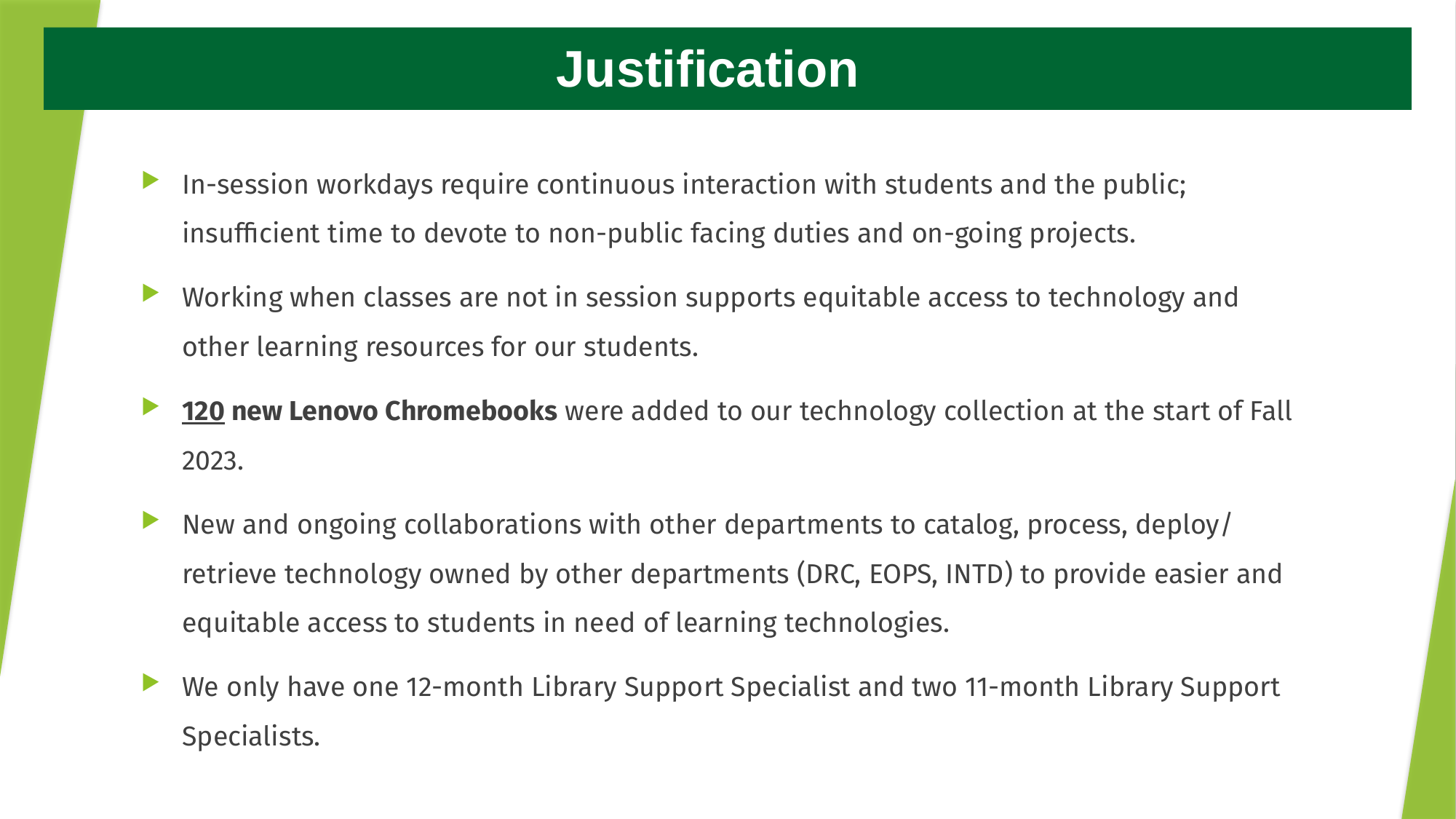

Justification
In-session workdays require continuous interaction with students and the public; insufficient time to devote to non-public facing duties and on-going projects.
Working when classes are not in session supports equitable access to technology and other learning resources for our students.
120 new Lenovo Chromebooks were added to our technology collection at the start of Fall 2023.
New and ongoing collaborations with other departments to catalog, process, deploy/ retrieve technology owned by other departments (DRC, EOPS, INTD) to provide easier and equitable access to students in need of learning technologies.
We only have one 12-month Library Support Specialist and two 11-month Library Support Specialists.